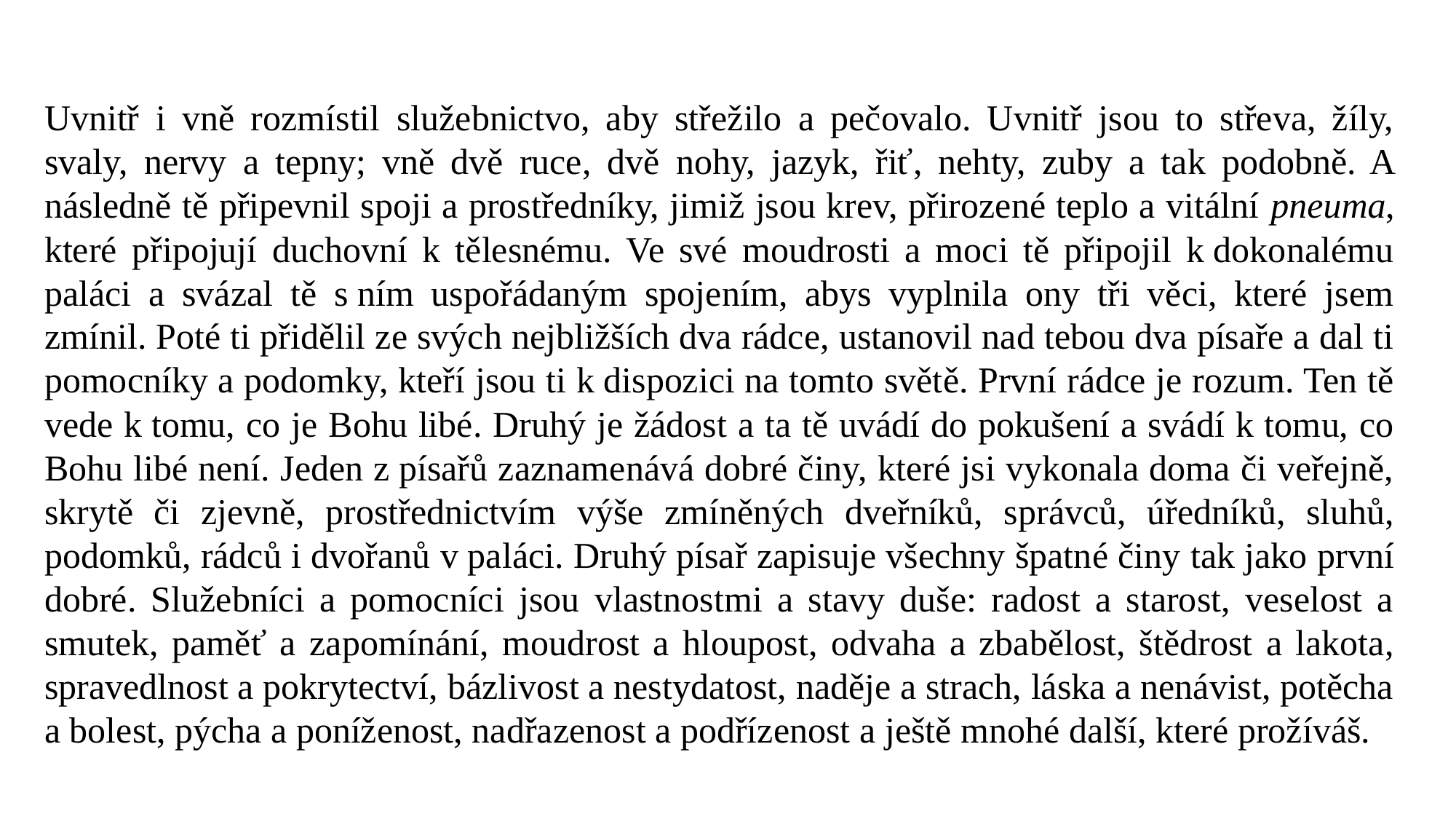

Uvnitř i vně rozmístil služebnictvo, aby střežilo a pečovalo. Uvnitř jsou to střeva, žíly, svaly, nervy a tepny; vně dvě ruce, dvě nohy, jazyk, řiť, nehty, zuby a tak podobně. A následně tě připevnil spoji a prostředníky, jimiž jsou krev, přirozené teplo a vitální pneuma, které připojují duchovní k tělesnému. Ve své moudrosti a moci tě připojil k dokonalému paláci a svázal tě s ním uspořádaným spojením, abys vyplnila ony tři věci, které jsem zmínil. Poté ti přidělil ze svých nejbližších dva rádce, ustanovil nad tebou dva písaře a dal ti pomocníky a podomky, kteří jsou ti k dispozici na tomto světě. První rádce je rozum. Ten tě vede k tomu, co je Bohu libé. Druhý je žádost a ta tě uvádí do pokušení a svádí k tomu, co Bohu libé není. Jeden z písařů zaznamenává dobré činy, které jsi vykonala doma či veřejně, skrytě či zjevně, prostřednictvím výše zmíněných dveřníků, správců, úředníků, sluhů, podomků, rádců i dvořanů v paláci. Druhý písař zapisuje všechny špatné činy tak jako první dobré. Služebníci a pomocníci jsou vlastnostmi a stavy duše: radost a starost, veselost a smutek, paměť a zapomínání, moudrost a hloupost, odvaha a zbabělost, štědrost a lakota, spravedlnost a pokrytectví, bázlivost a nestydatost, naděje a strach, láska a nenávist, potěcha a bolest, pýcha a poníženost, nadřazenost a podřízenost a ještě mnohé další, které prožíváš.